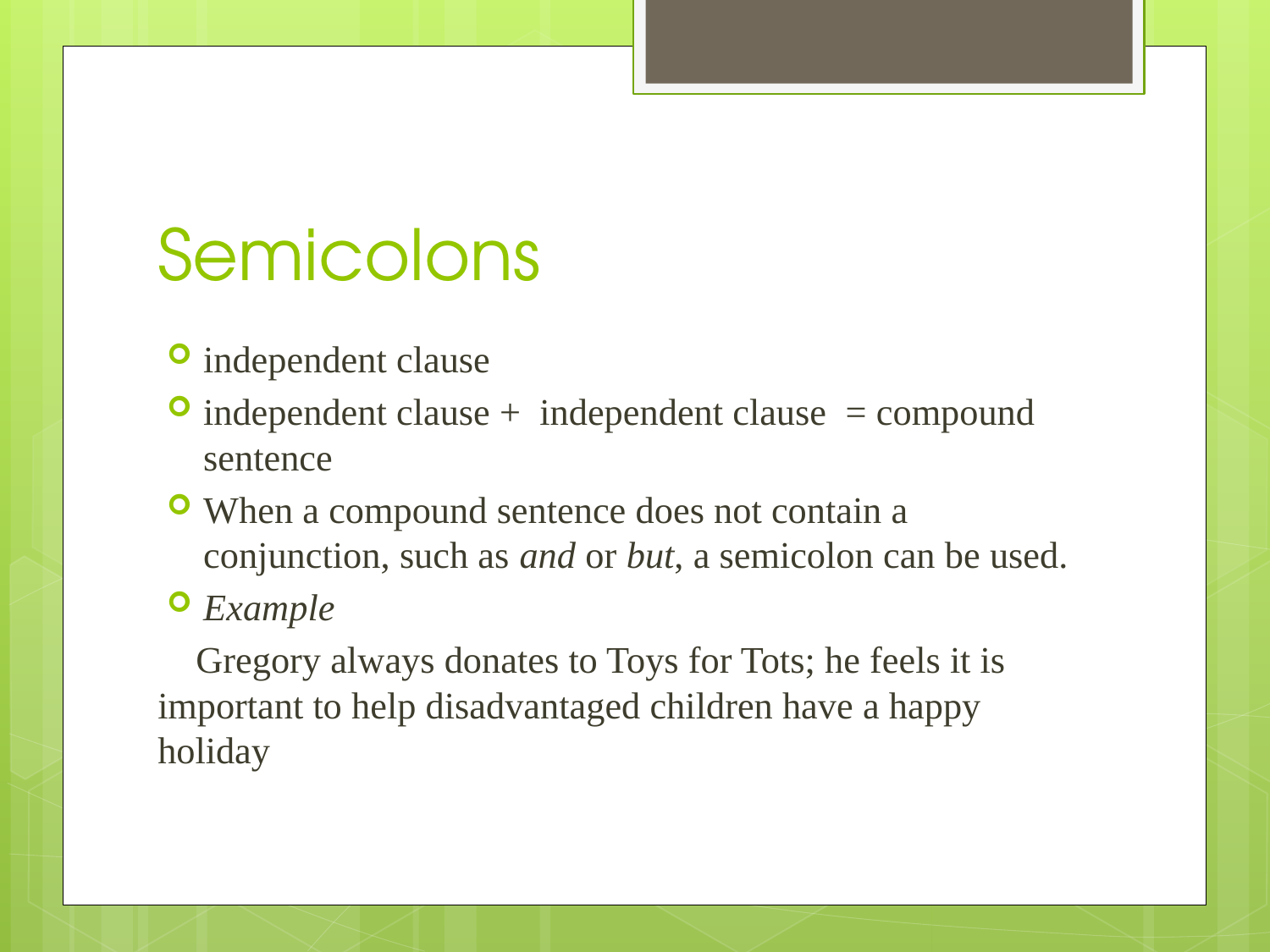

# Semicolons
independent clause
independent clause +  independent clause  = compound sentence
When a compound sentence does not contain a conjunction, such as and or but, a semicolon can be used.
Example
    Gregory always donates to Toys for Tots; he feels it is important to help disadvantaged children have a happy holiday